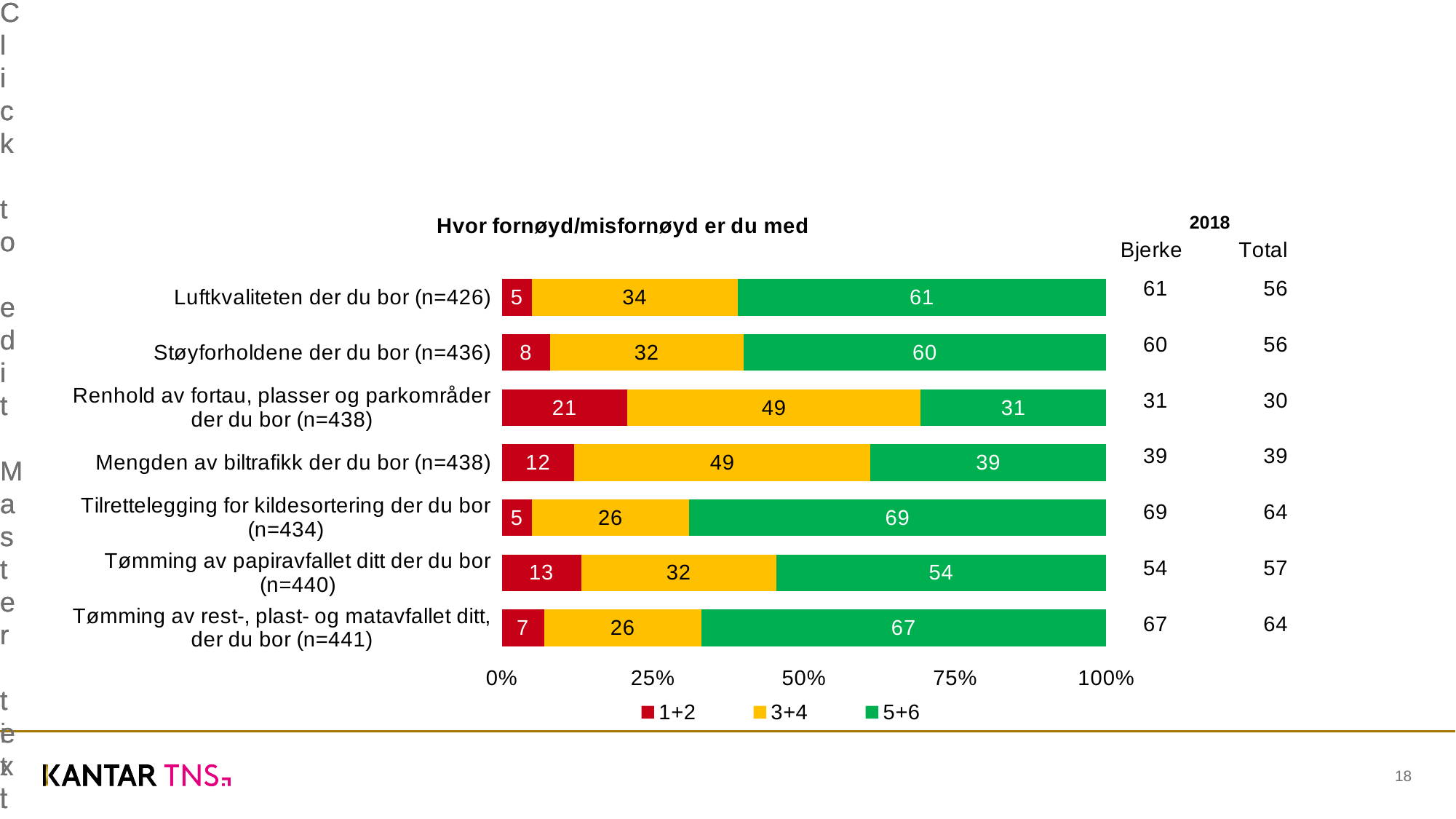

Click to edit Master title style
Click to edit Master text styles
Click to edit Master text styles

### Chart: Hvor fornøyd/misfornøyd er du med

| Category | 1+2 | 3+4 | 5+6 |
|---|---|---|---|
| Luftkvaliteten der du bor (n=426) | 5.0 | 34.0 | 61.0 |
| Støyforholdene der du bor (n=436) | 8.0 | 32.0 | 60.0 |
| Renhold av fortau, plasser og parkområder der du bor (n=438) | 21.0 | 49.0 | 31.0 |
| Mengden av biltrafikk der du bor (n=438) | 12.0 | 49.0 | 39.0 |
| Tilrettelegging for kildesortering der du bor (n=434) | 5.0 | 26.0 | 69.0 |
| Tømming av papiravfallet ditt der du bor (n=440) | 13.0 | 32.0 | 54.0 |
| Tømming av rest-, plast- og matavfallet ditt, der du bor (n=441) | 7.0 | 26.0 | 67.0 |

### Chart: 2018

| Category | Bjerke | Total |
|---|---|---|
| Luftkvaliteten der du bor (n=5263) | 61.0 | 56.0 |
| Støyforholdene der du bor (n=5422) | 60.0 | 56.0 |
| Renhold av fortau, plasser og parkområder der du bor (n=2879) | 31.0 | 30.0 |
| Mengden av biltrafikk der du bor (n=3741) | 39.0 | 39.0 |
| Tilrettelegging for kildesortering der du bor (n=6171) | 69.0 | 64.0 |
| Tømming av papiravfallet ditt der du bor (n=5529) | 54.0 | 57.0 |
| Tømming av rest-, plast- og matavfallet ditt, der du bor (n=6139) | 67.0 | 64.0 |
18